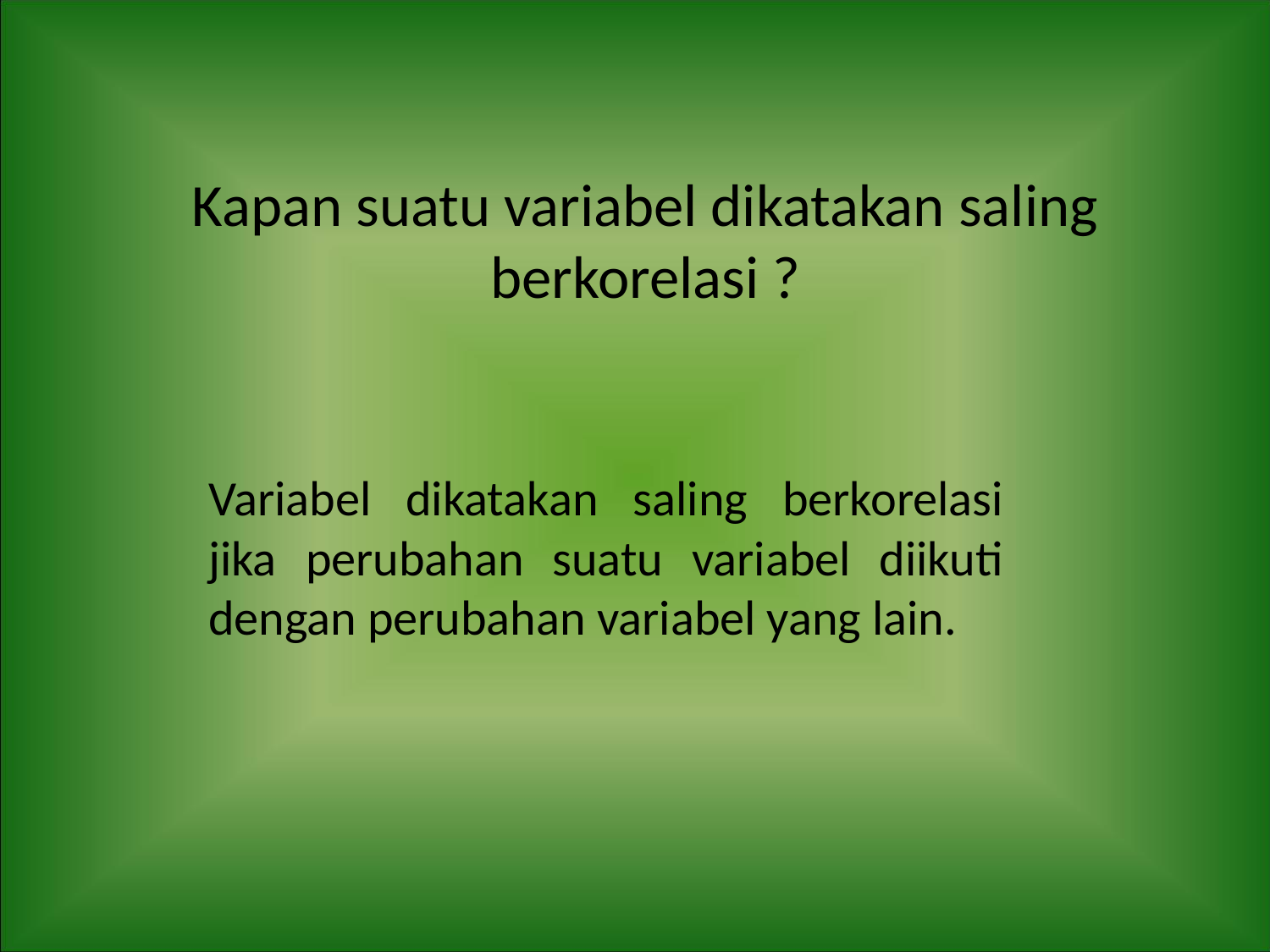

# Kapan suatu variabel dikatakan saling berkorelasi ?

	Variabel dikatakan saling berkorelasi jika perubahan suatu variabel diikuti dengan perubahan variabel yang lain.